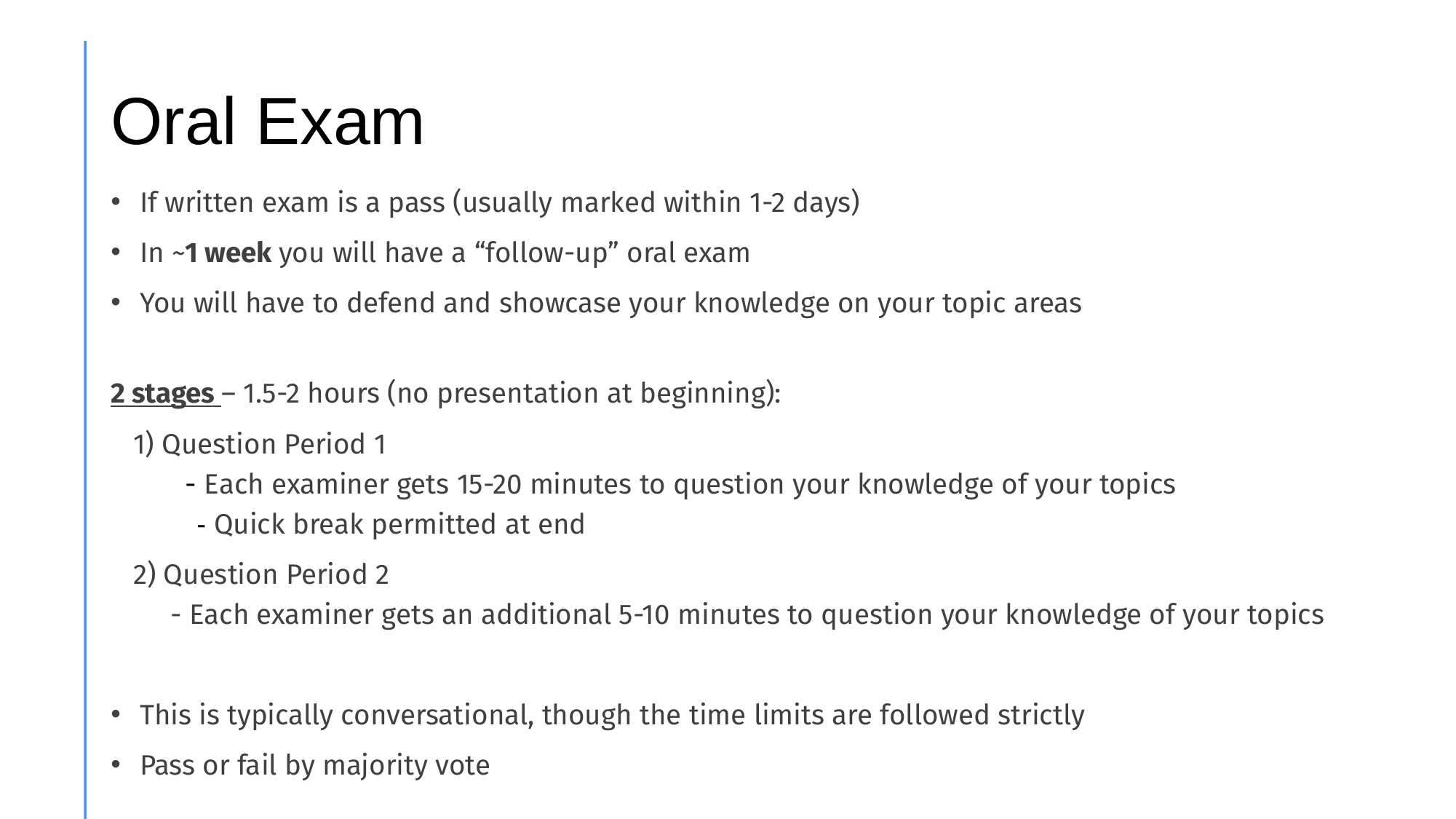

# Oral Exam​
If written exam is a pass (usually marked within 1-2 days)
In ~1 week you will have a “follow-up” oral exam
You will have to defend and showcase your knowledge on your topic areas
2 stages – 1.5-2 hours (no presentation at beginning):
   1) Question Period 1
          - Each examiner gets 15-20 minutes to question your knowledge of your topics
           - Quick break permitted at end
   2) Question Period 2
        - Each examiner gets an additional 5-10 minutes to question your knowledge of your topics

This is typically conversational, though the time limits are followed strictly
Pass or fail by majority vote